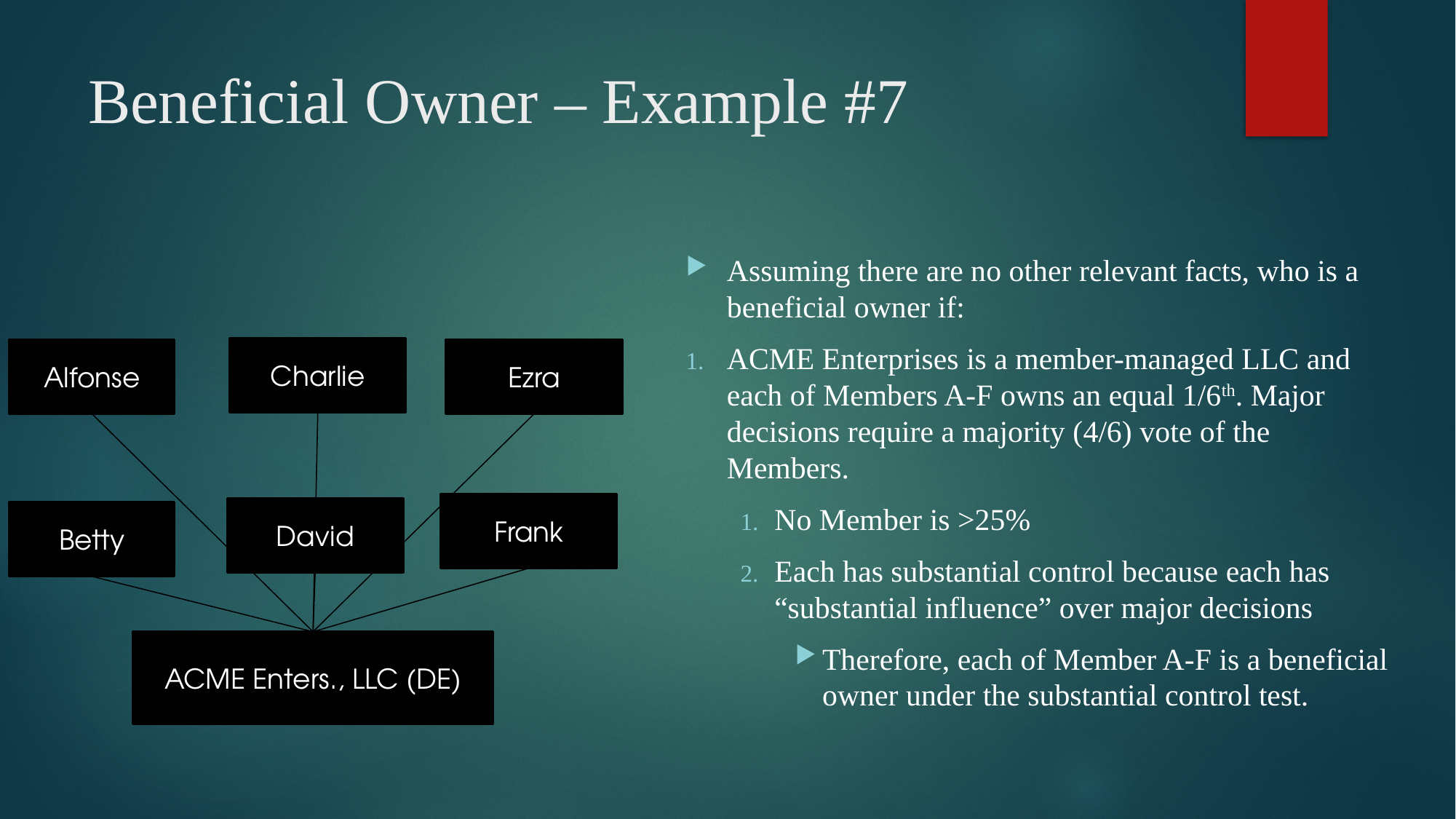

# Beneficial Owner – Example #7
Assuming there are no other relevant facts, who is a beneficial owner if:
ACME Enterprises is a member-managed LLC and each of Members A-F owns an equal 1/6th. Major decisions require a majority (4/6) vote of the Members.
No Member is >25%
Each has substantial control because each has “substantial influence” over major decisions
Therefore, each of Member A-F is a beneficial owner under the substantial control test.
Charlie
Alfonse
Ezra
Frank
David
Betty
ACME Enters., LLC (DE)